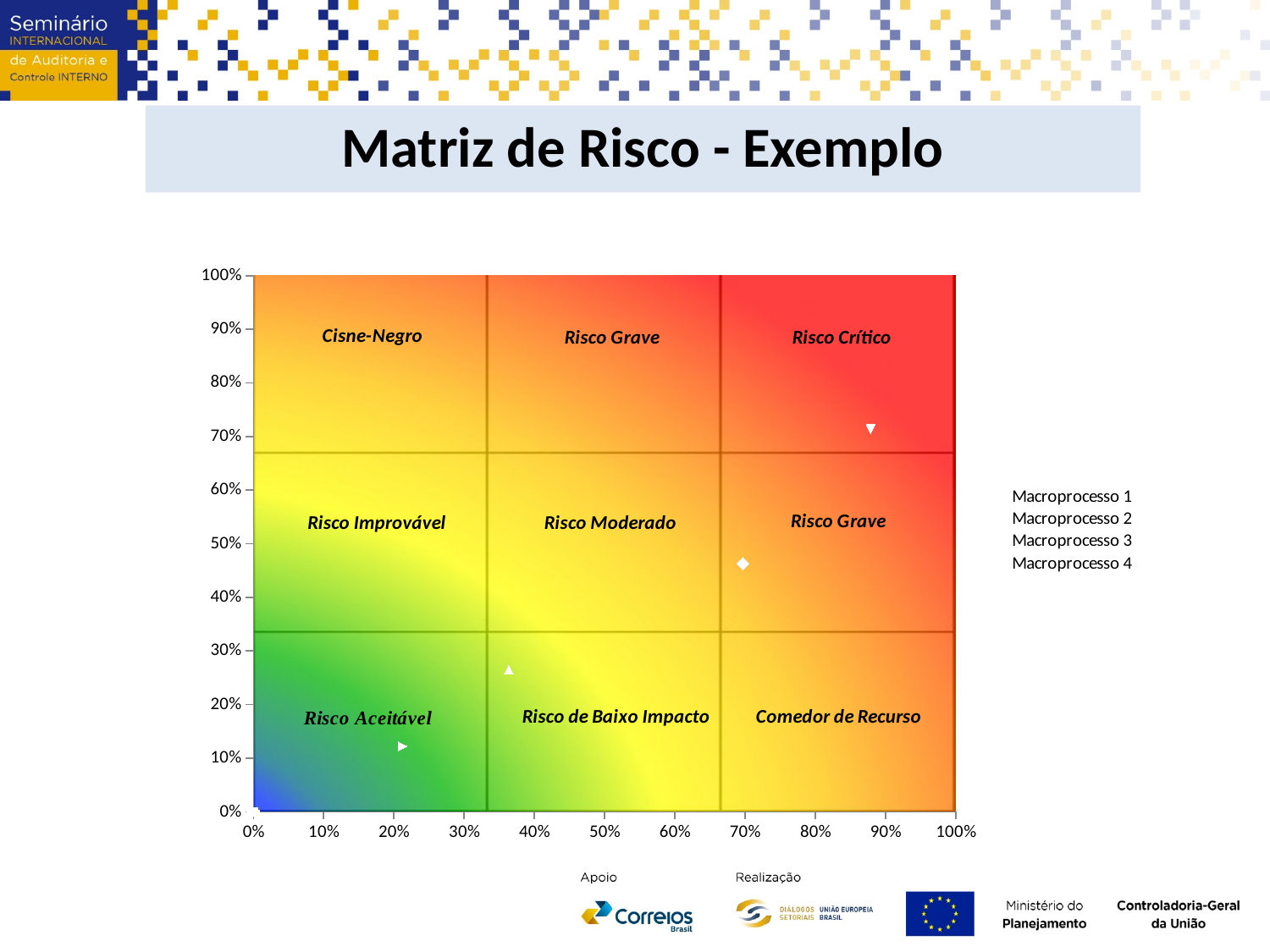

Matriz de Risco - Exemplo

### Chart

| Category | Macroprocesso 1 | Macroprocesso 2 | Macroprocesso 3 | Macroprocesso 4 | Macroprocesso 5 | Macroprocesso 6 | Macroprocesso 7 | Macroprocesso 8 |
|---|---|---|---|---|---|---|---|---|